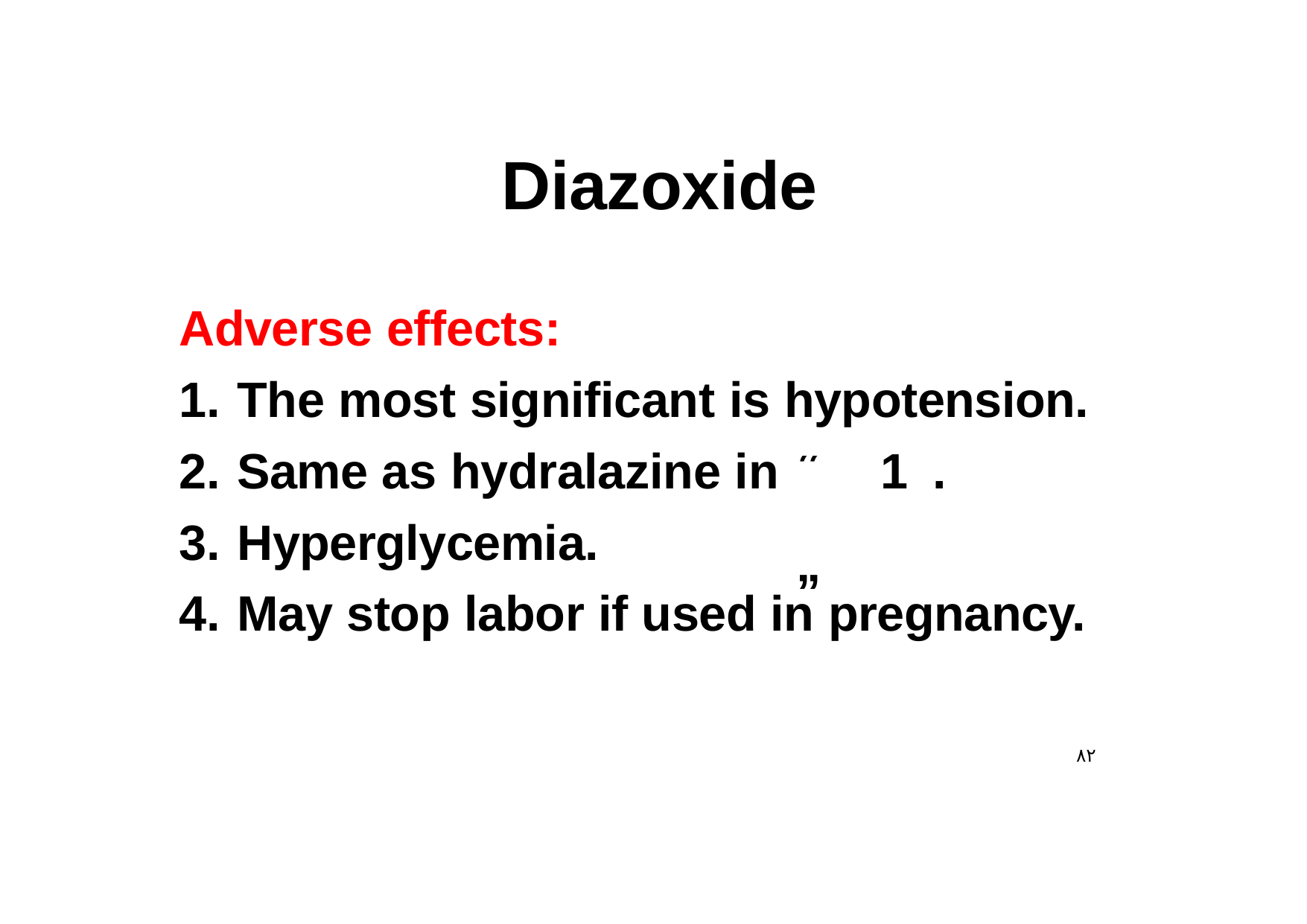

# Diazoxide

Adverse effects:
The most significant is hypotension.
Same as hydralazine in	1	.
Hyperglycemia.
May stop labor if used in pregnancy.
“	”

٨٢